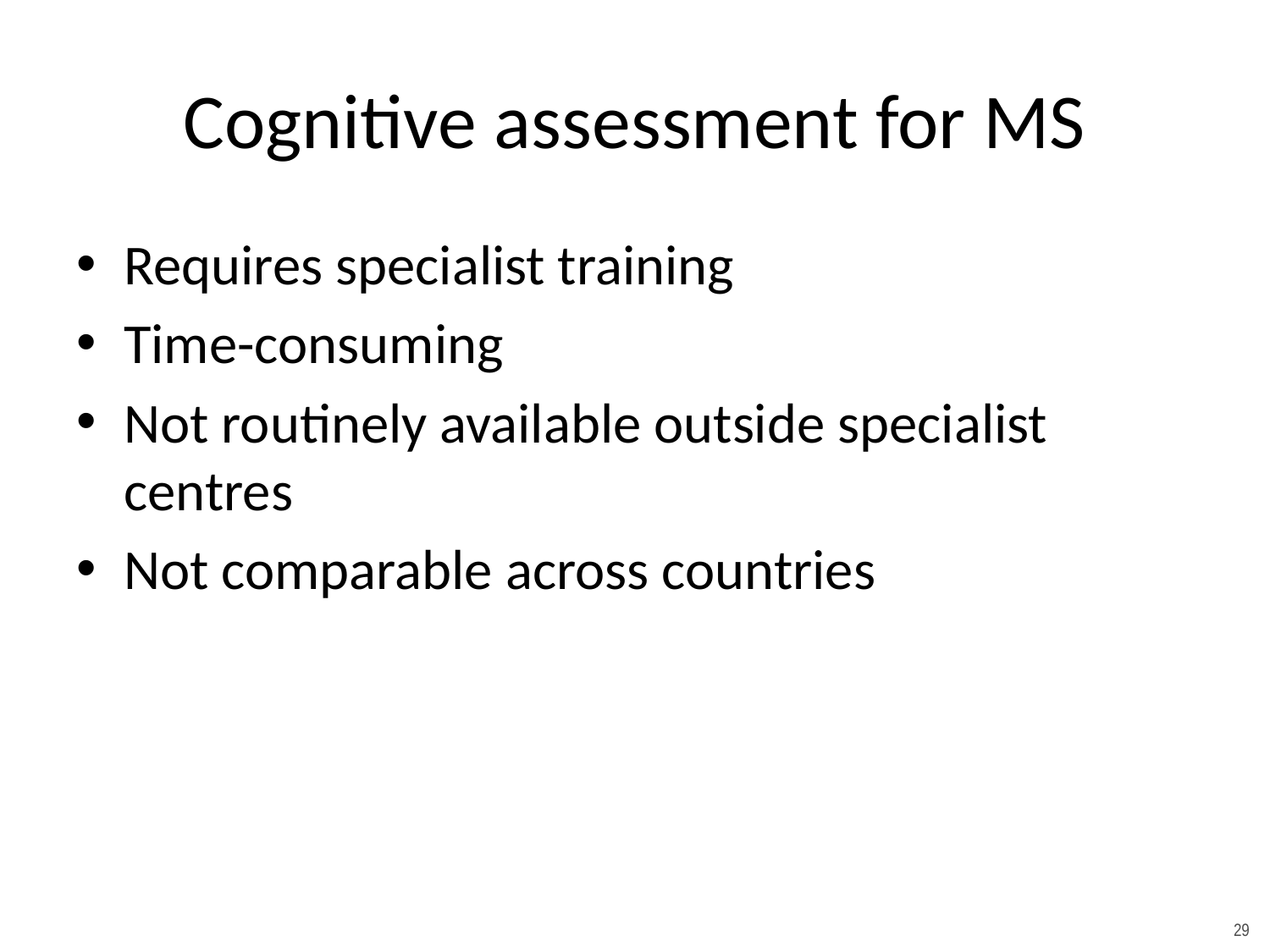

# Cognitive assessment for MS
Requires specialist training
Time-consuming
Not routinely available outside specialist centres
Not comparable across countries
29